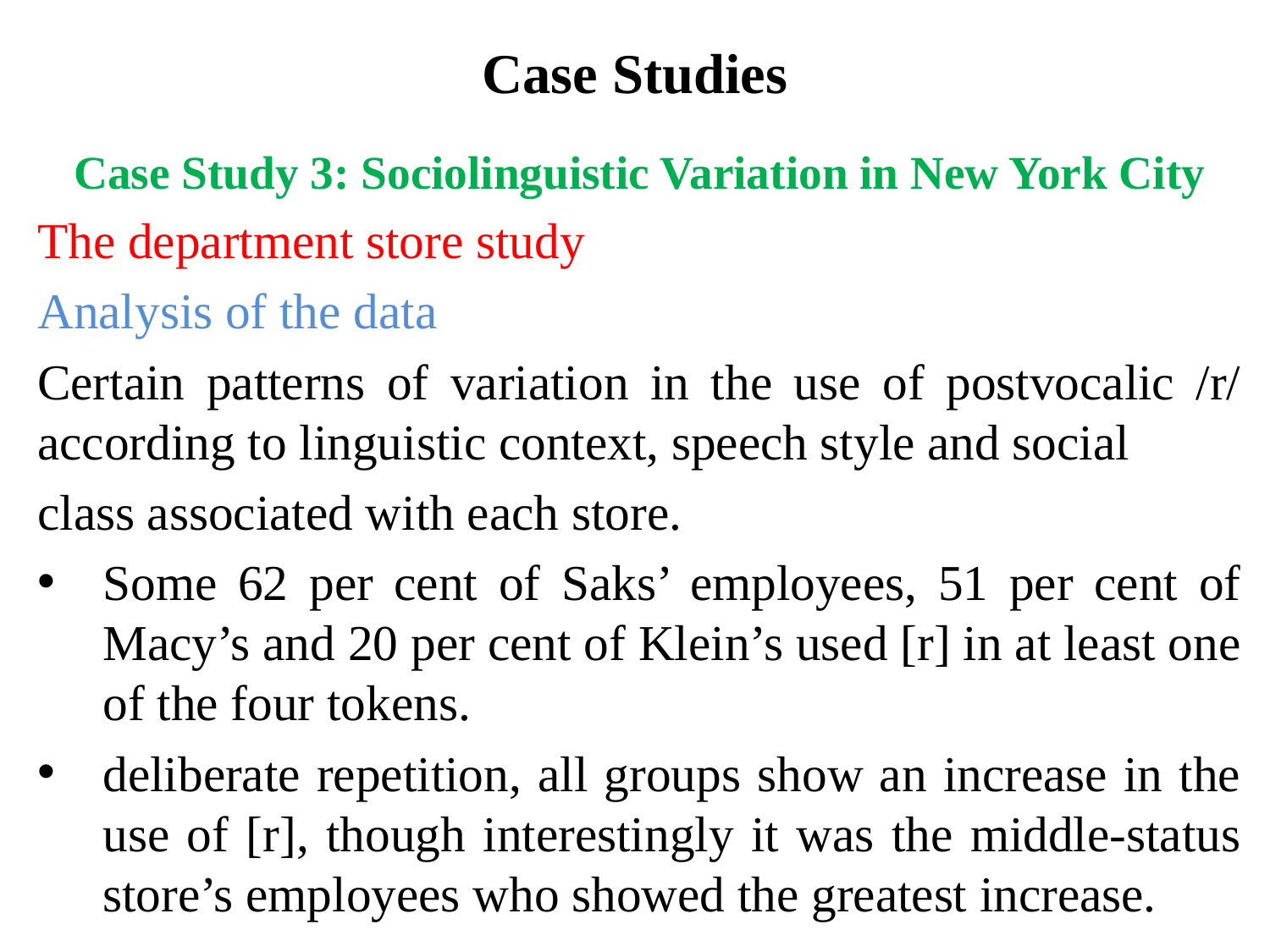

# Case Studies
Case Study 3: Sociolinguistic Variation in New York City
The department store study
Analysis of the data
Certain patterns of variation in the use of postvocalic /r/ according to linguistic context, speech style and social
class associated with each store.
Some 62 per cent of Saks’ employees, 51 per cent of Macy’s and 20 per cent of Klein’s used [r] in at least one of the four tokens.
deliberate repetition, all groups show an increase in the use of [r], though interestingly it was the middle-status store’s employees who showed the greatest increase.